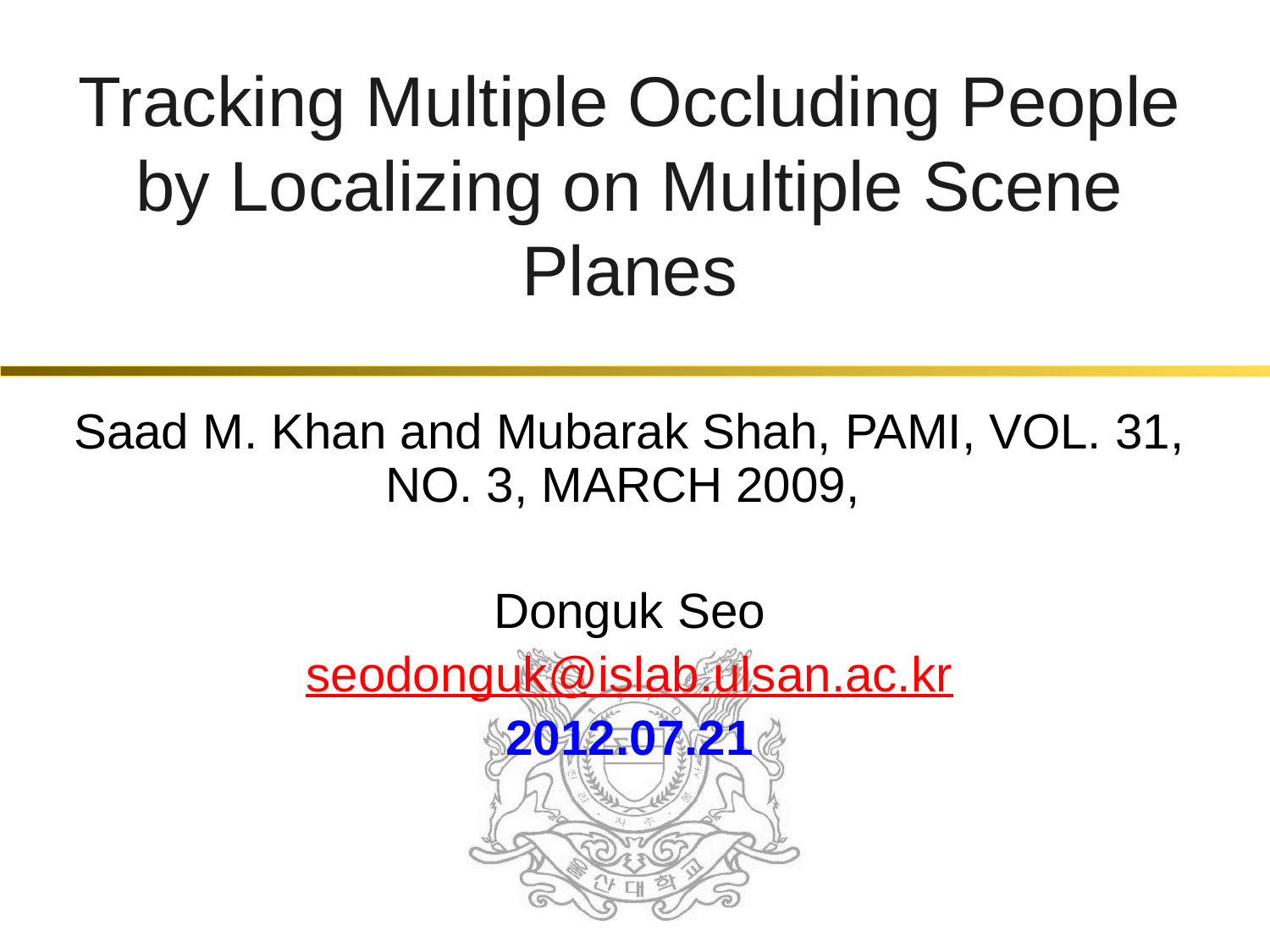

# Tracking Multiple Occluding People by Localizing on Multiple Scene Planes
Saad M. Khan and Mubarak Shah, PAMI, VOL. 31, NO. 3, MARCH 2009,

Donguk Seo
seodonguk@islab.ulsan.ac.kr
2012.07.21